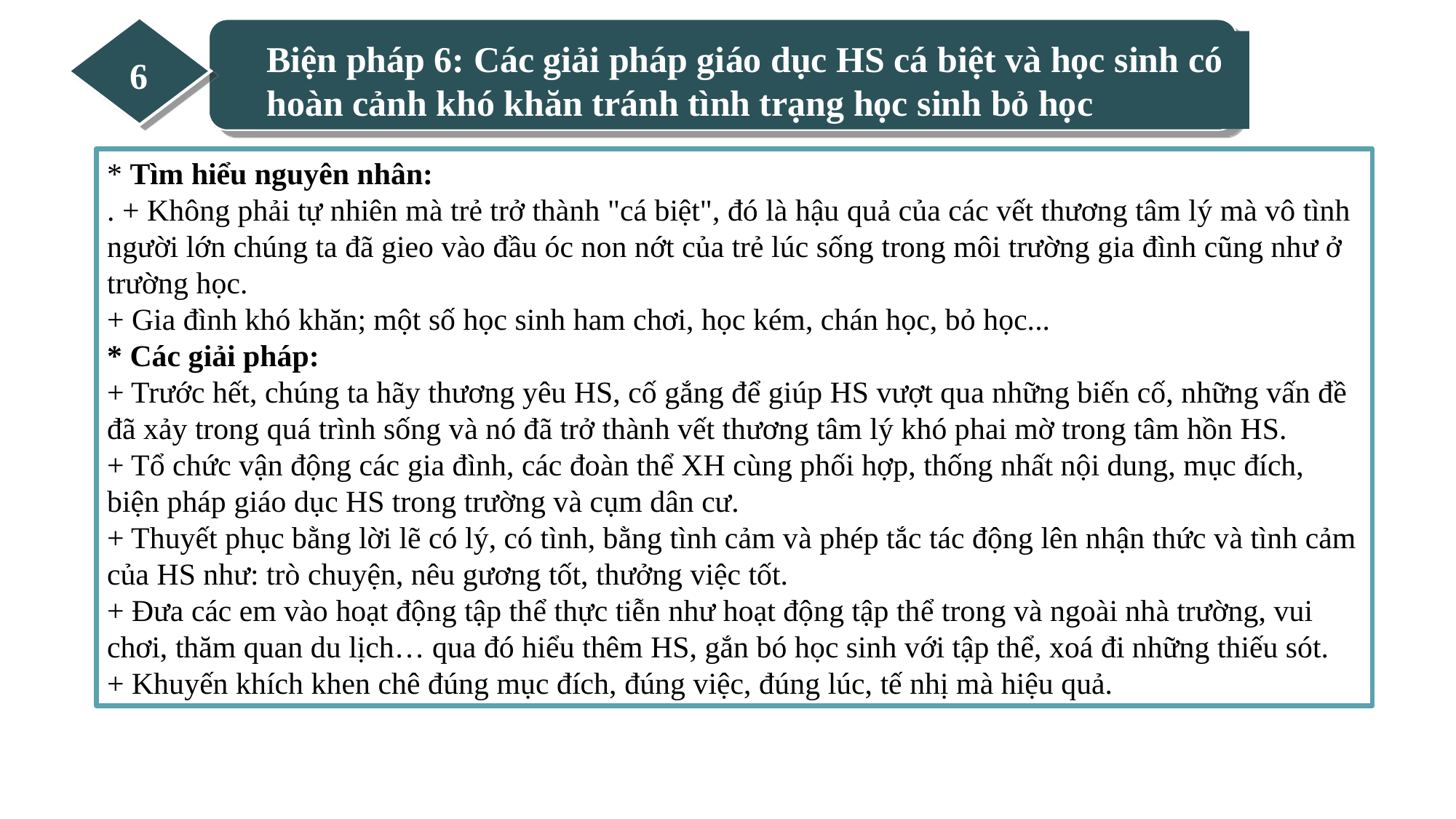

Biện pháp 6: Các giải pháp giáo dục HS cá biệt và học sinh có hoàn cảnh khó khăn tránh tình trạng học sinh bỏ học
6
* Tìm hiểu nguyên nhân:
. + Không phải tự nhiên mà trẻ trở thành "cá biệt", đó là hậu quả của các vết thương tâm lý mà vô tình người lớn chúng ta đã gieo vào đầu óc non nớt của trẻ lúc sống trong môi trường gia đình cũng như ở trường học.
+ Gia đình khó khăn; một số học sinh ham chơi, học kém, chán học, bỏ học...
* Các giải pháp:
+ Trước hết, chúng ta hãy thương yêu HS, cố gắng để giúp HS vượt qua những biến cố, những vấn đề đã xảy trong quá trình sống và nó đã trở thành vết thương tâm lý khó phai mờ trong tâm hồn HS.
+ Tổ chức vận động các gia đình, các đoàn thể XH cùng phối hợp, thống nhất nội dung, mục đích, biện pháp giáo dục HS trong trường và cụm dân cư.
+ Thuyết phục bằng lời lẽ có lý, có tình, bằng tình cảm và phép tắc tác động lên nhận thức và tình cảm của HS như: trò chuyện, nêu gương tốt, thưởng việc tốt.
+ Đưa các em vào hoạt động tập thể thực tiễn như hoạt động tập thể trong và ngoài nhà trường, vui chơi, thăm quan du lịch… qua đó hiểu thêm HS, gắn bó học sinh với tập thể, xoá đi những thiếu sót.
+ Khuyến khích khen chê đúng mục đích, đúng việc, đúng lúc, tế nhị mà hiệu quả.